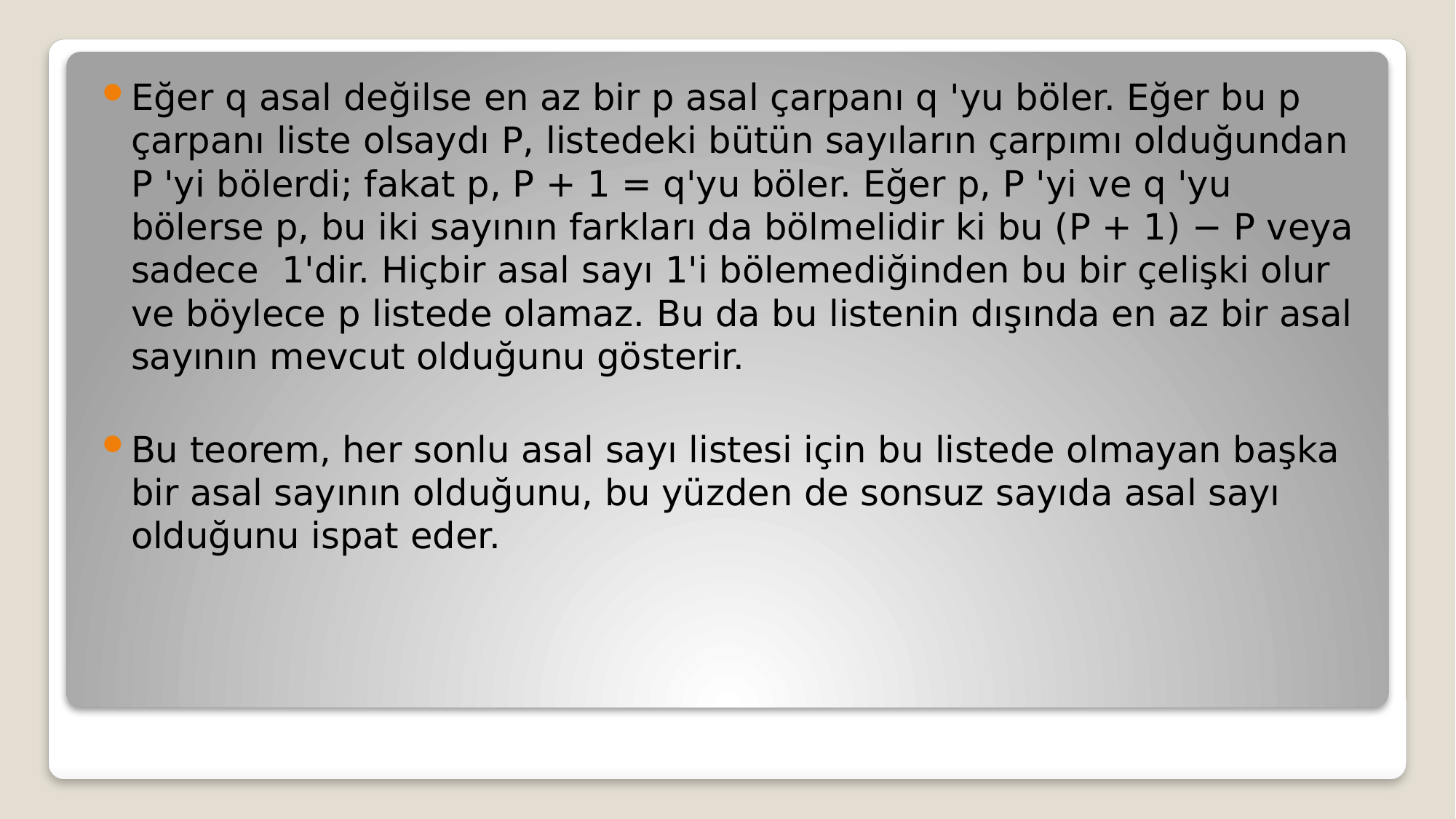

Eğer q asal değilse en az bir p asal çarpanı q 'yu böler. Eğer bu p çarpanı liste olsaydı P, listedeki bütün sayıların çarpımı olduğundan P 'yi bölerdi; fakat p, P + 1 = q'yu böler. Eğer p, P 'yi ve q 'yu bölerse p, bu iki sayının farkları da bölmelidir ki bu (P + 1) − P veya sadece  1'dir. Hiçbir asal sayı 1'i bölemediğinden bu bir çelişki olur ve böylece p listede olamaz. Bu da bu listenin dışında en az bir asal sayının mevcut olduğunu gösterir.

Bu teorem, her sonlu asal sayı listesi için bu listede olmayan başka bir asal sayının olduğunu, bu yüzden de sonsuz sayıda asal sayı olduğunu ispat eder.